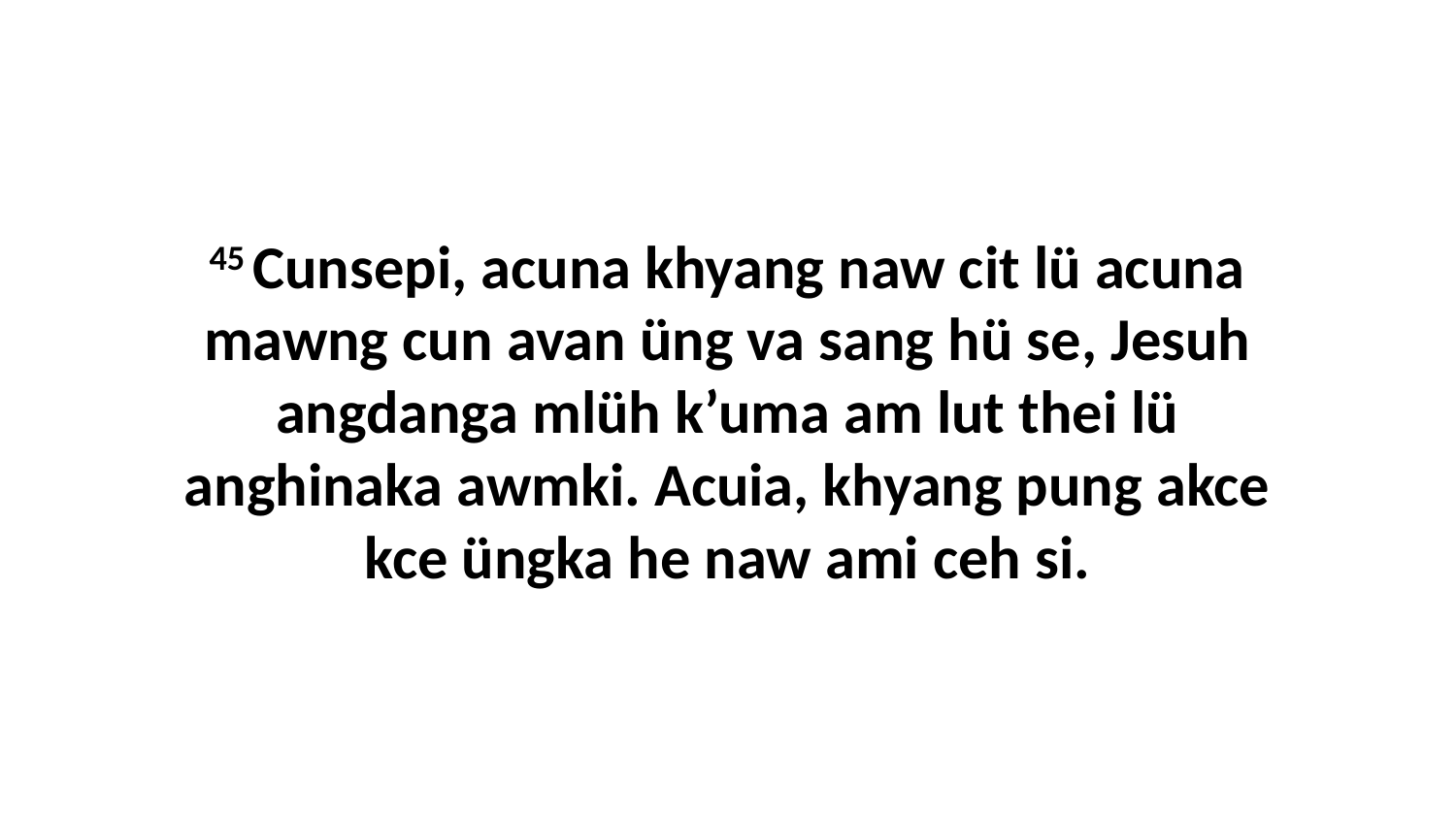

45 Cunsepi, acuna khyang naw cit lü acuna mawng cun avan üng va sang hü se, Jesuh angdanga mlüh k’uma am lut thei lü anghinaka awmki. Acuia, khyang pung akce kce üngka he naw ami ceh si.